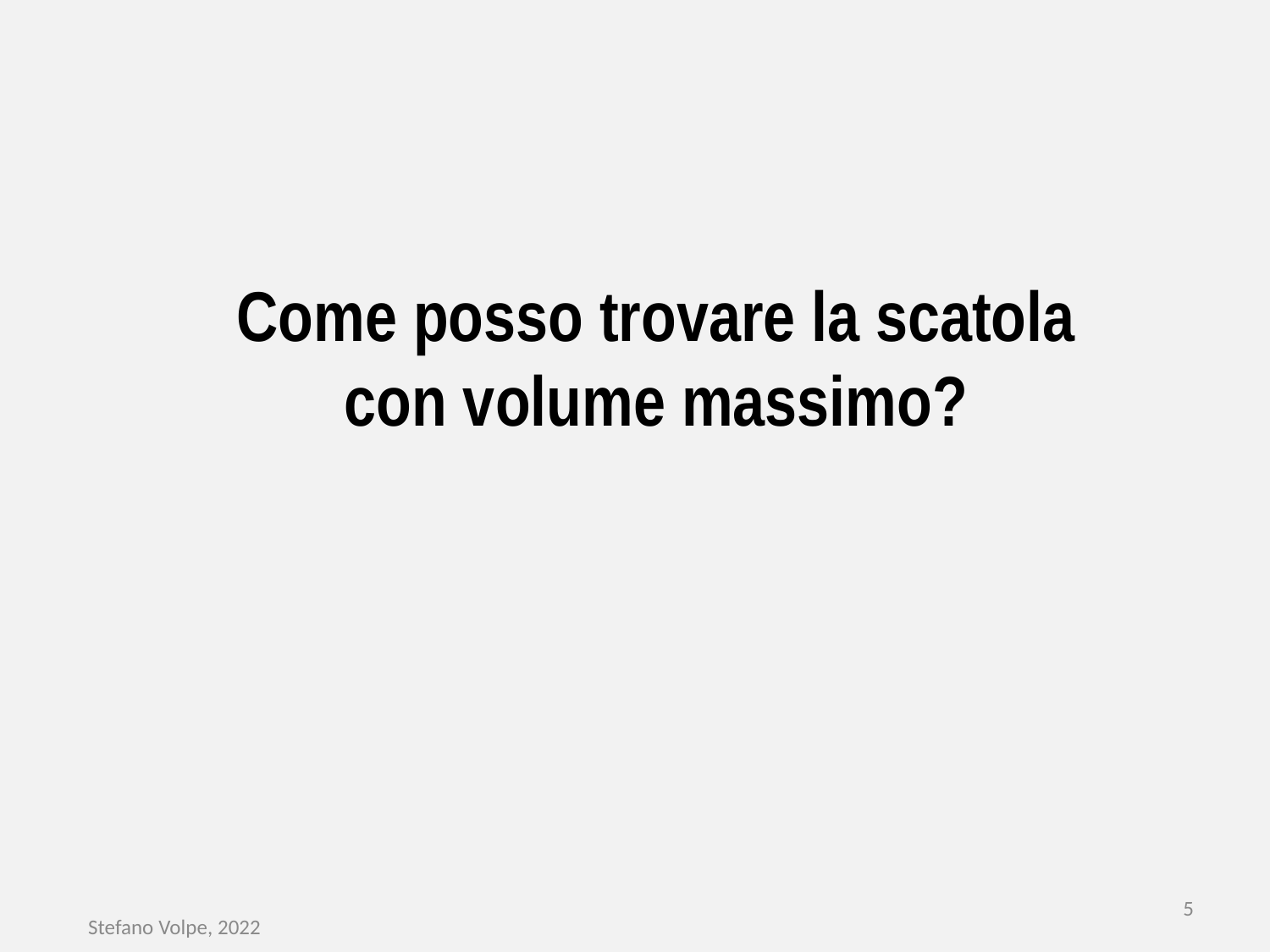

Come posso trovare la scatola con volume massimo?
5
Stefano Volpe, 2022